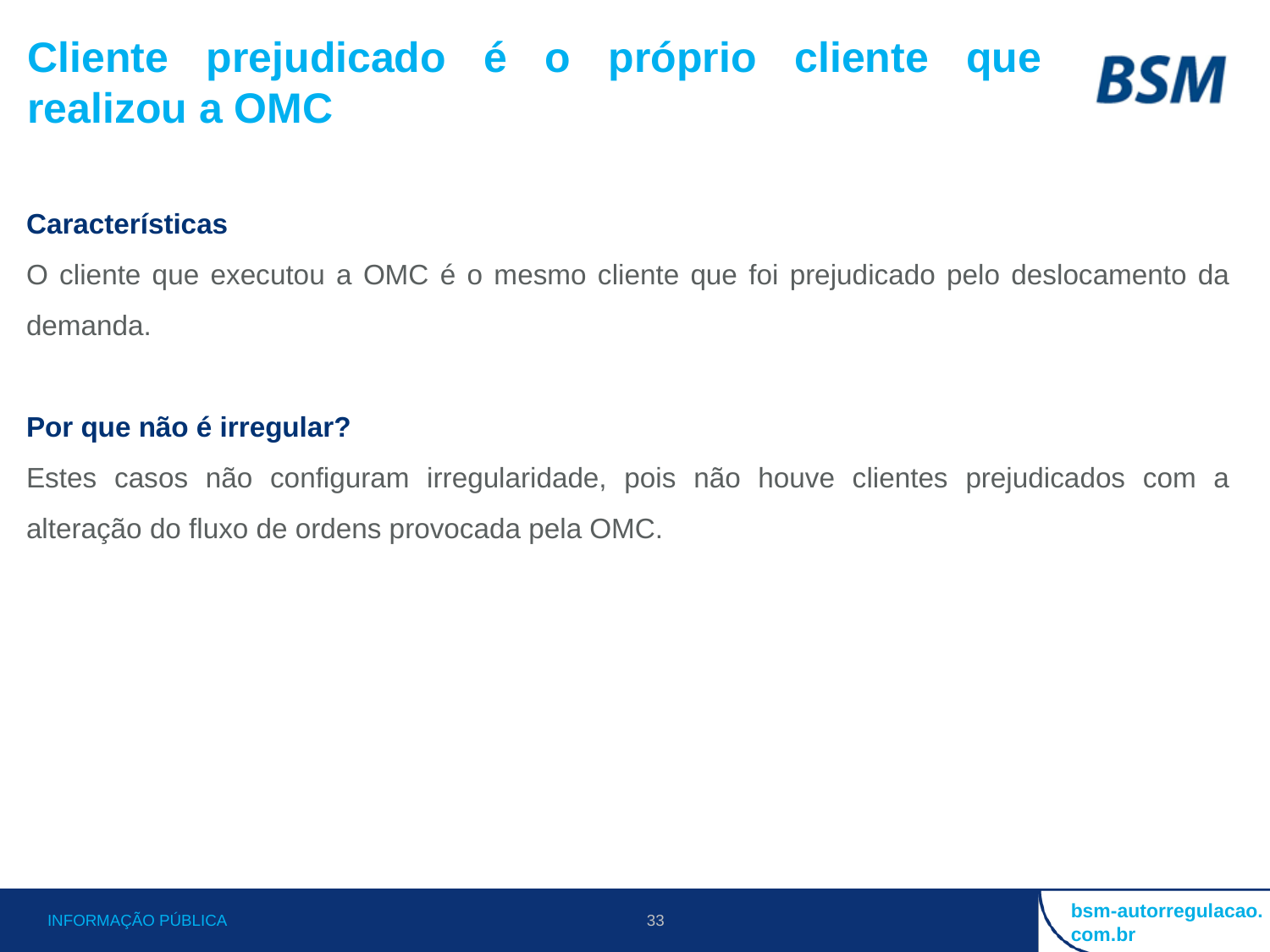

Cliente prejudicado é o próprio cliente que realizou a OMC
Características
O cliente que executou a OMC é o mesmo cliente que foi prejudicado pelo deslocamento da demanda.

Por que não é irregular?
Estes casos não configuram irregularidade, pois não houve clientes prejudicados com a alteração do fluxo de ordens provocada pela OMC.